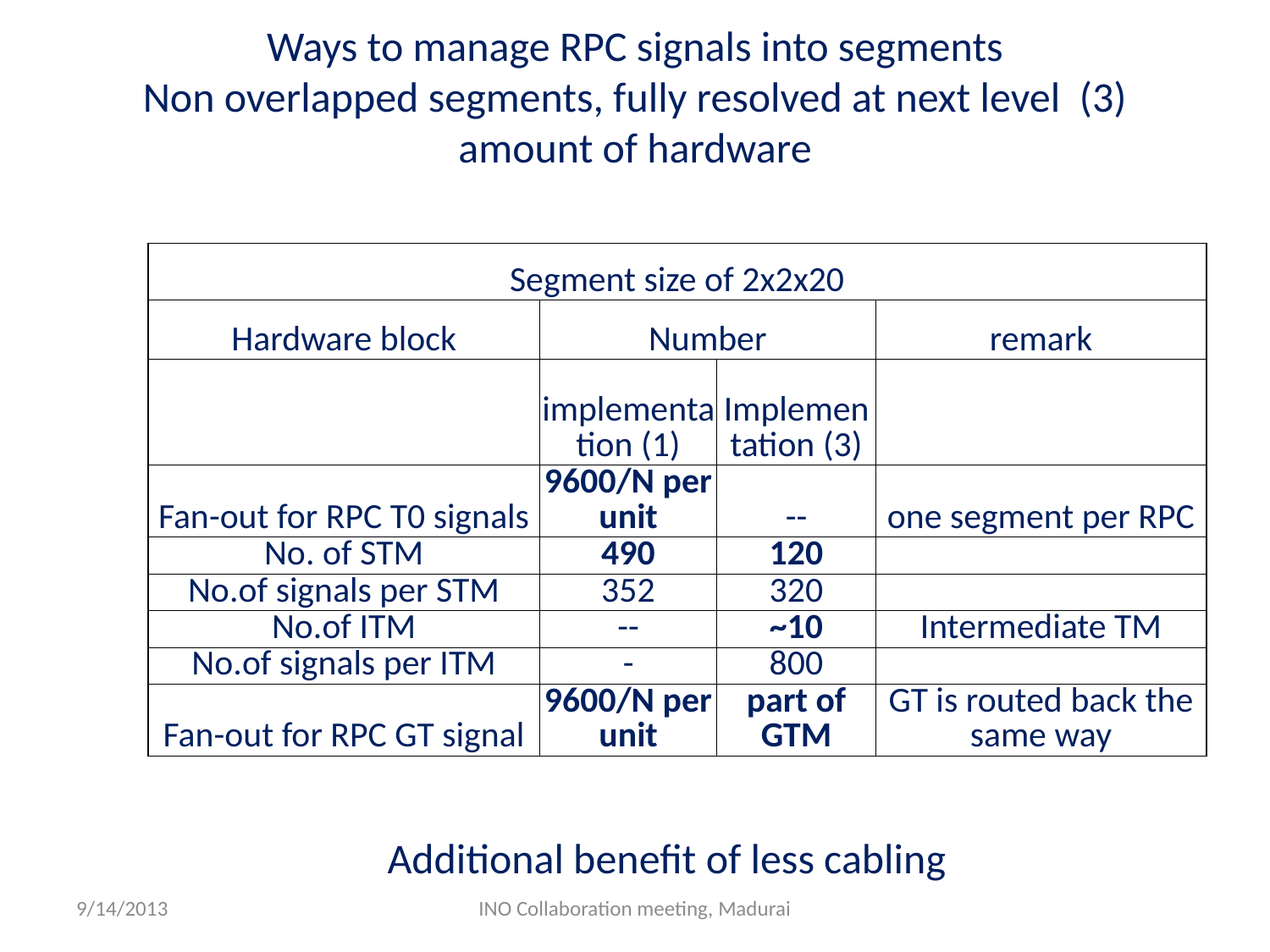

# Ways to manage RPC signals into segments Non overlapped segments, fully resolved at next level  (3) amount of hardware
| Segment size of 2x2x20 |  |  |  |
| --- | --- | --- | --- |
| Hardware block | Number |  | remark |
|  | implementation (1) | Implementation (3) |  |
| Fan-out for RPC T0 signals | 9600/N per unit | -- | one segment per RPC |
| No. of STM | 490 | 120 |  |
| No.of signals per STM | 352 | 320 |  |
| No.of ITM | -- | ~10 | Intermediate TM |
| No.of signals per ITM | - | 800 |  |
| Fan-out for RPC GT signal | 9600/N per unit | part of GTM | GT is routed back the same way |
Additional benefit of less cabling
9/14/2013
INO Collaboration meeting, Madurai